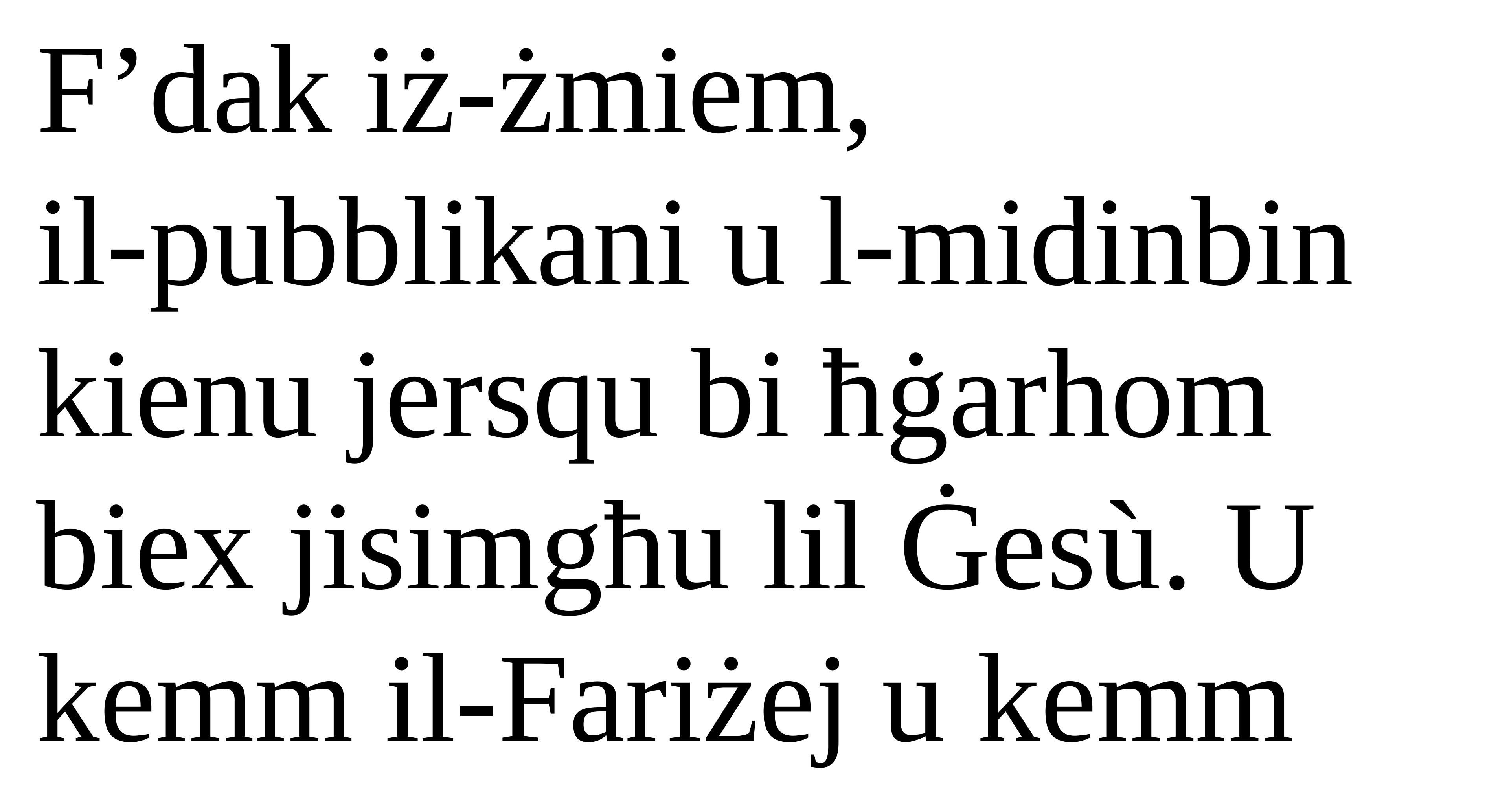

F’dak iż-żmiem,
il-pubblikani u l-midinbin kienu jersqu bi ħġarhom biex jisimgħu lil Ġesù. U kemm il-Fariżej u kemm